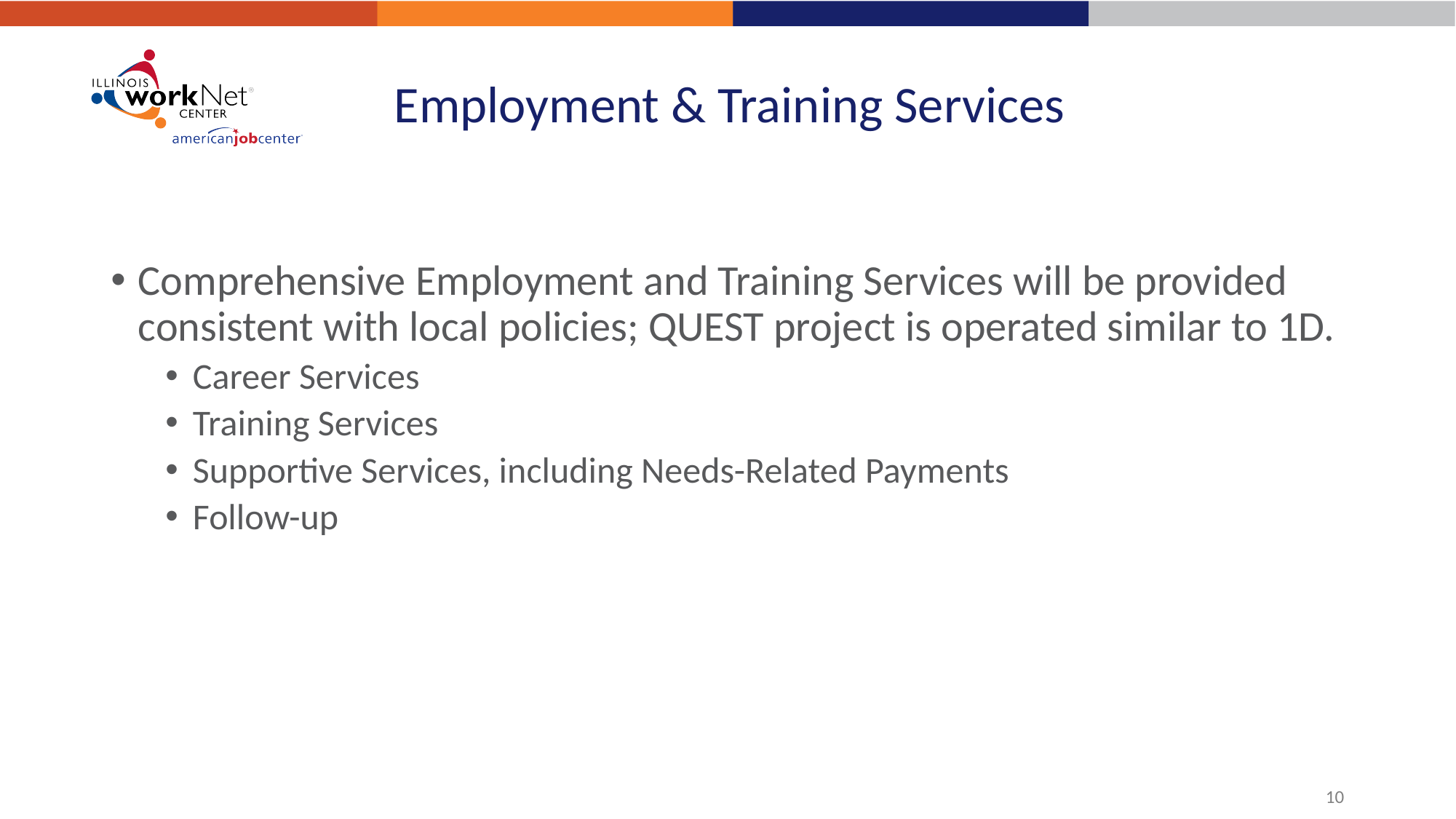

# Employment & Training Services
Comprehensive Employment and Training Services will be provided consistent with local policies; QUEST project is operated similar to 1D.
Career Services
Training Services
Supportive Services, including Needs-Related Payments
Follow-up

10